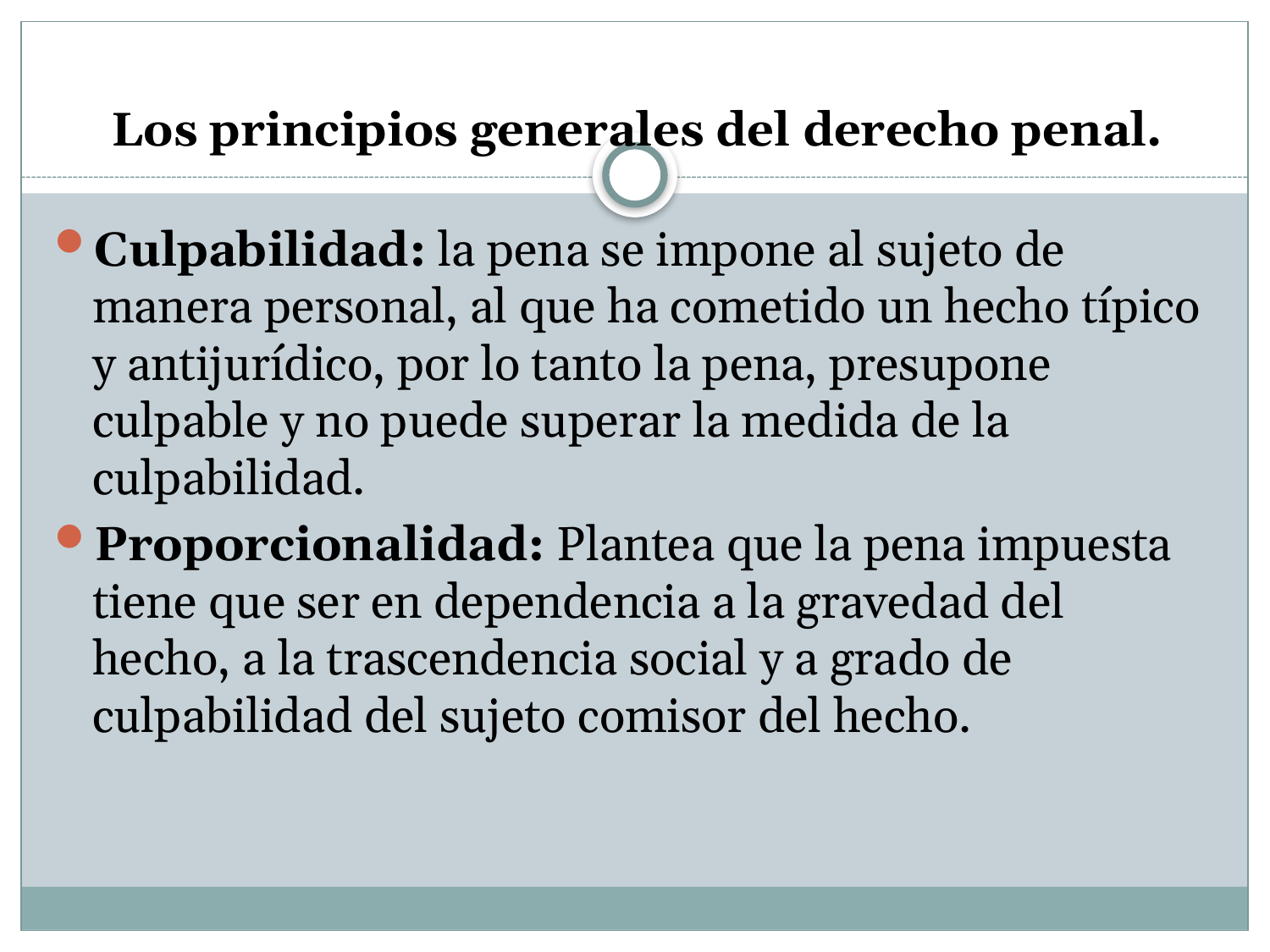

# Los principios generales del derecho penal.
Culpabilidad: la pena se impone al sujeto de manera personal, al que ha cometido un hecho típico y antijurídico, por lo tanto la pena, presupone culpable y no puede superar la medida de la culpabilidad.
Proporcionalidad: Plantea que la pena impuesta tiene que ser en dependencia a la gravedad del hecho, a la trascendencia social y a grado de culpabilidad del sujeto comisor del hecho.